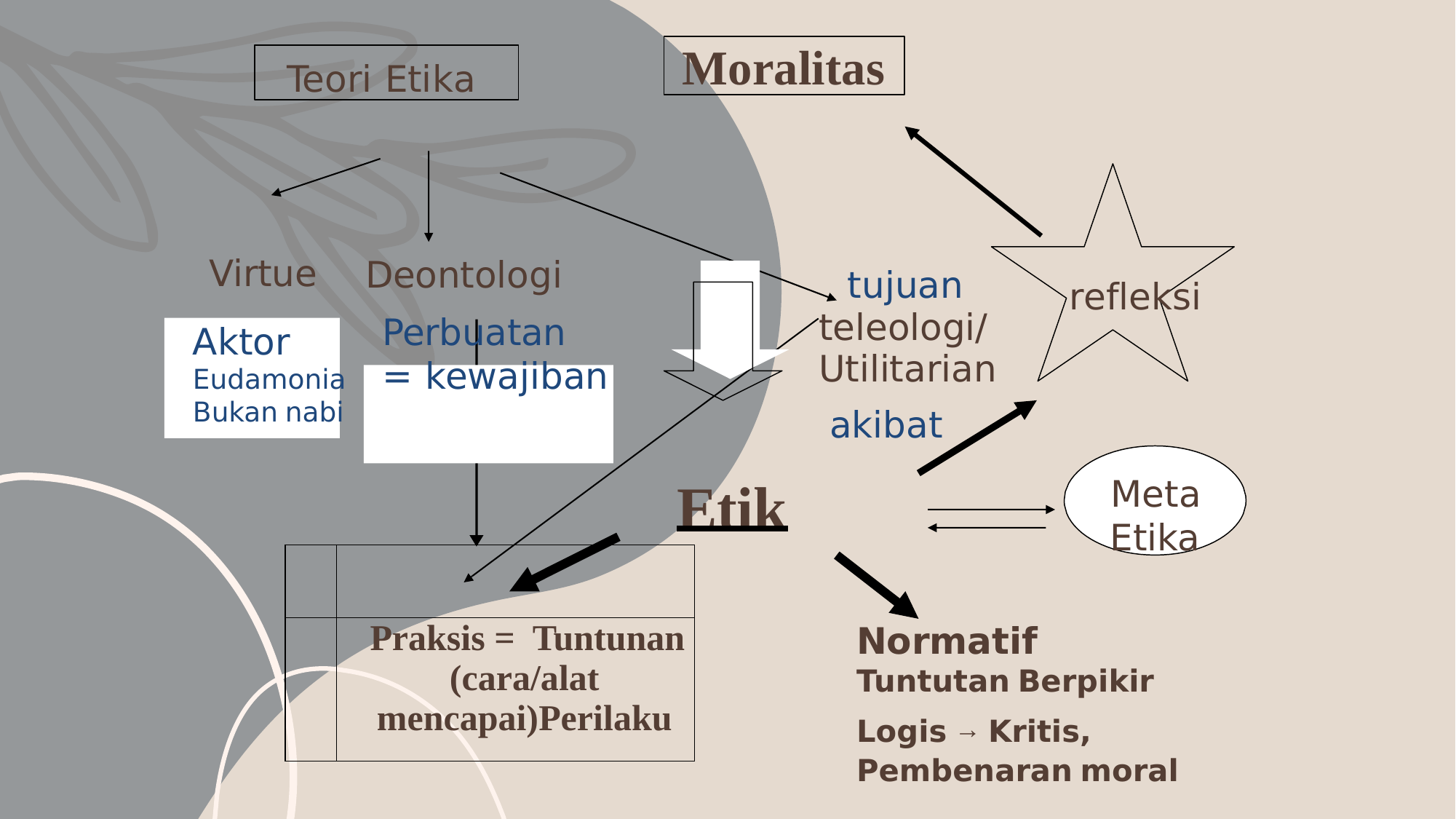

Moralitas

Teori Etika

Virtue
Deontologi

tujuan teleologi/ Utilitarian
refleksi

Perbuatan
= kewajiban

Aktor
Eudamonia Bukan nabi

akibat

Etik
Meta Etika

|  |  |
| --- | --- |
|  | Praksis = Tuntunan (cara/alat mencapai)Perilaku |

Normatif Tuntutan Berpikir Logis → Kritis, Pembenaran moral